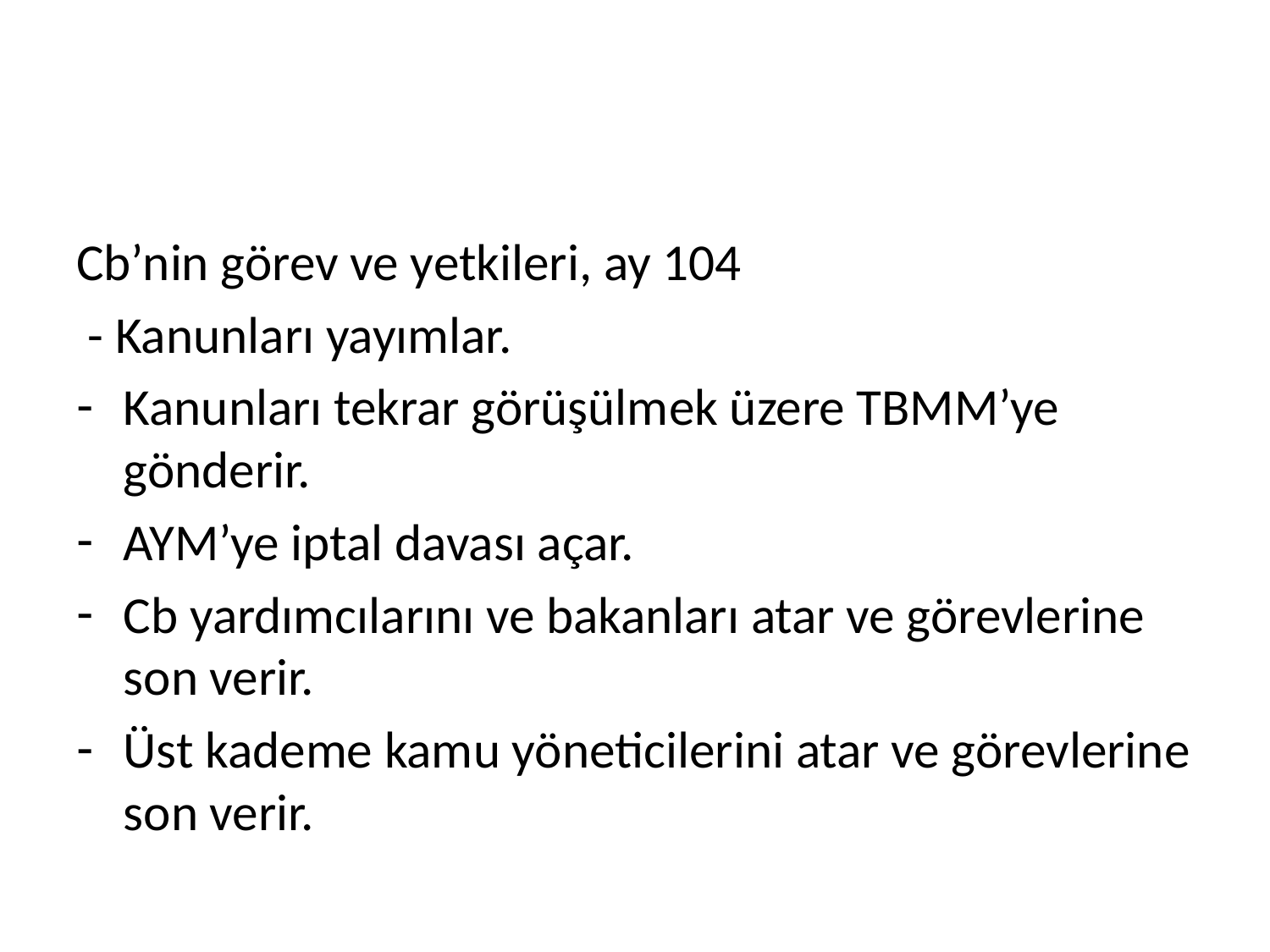

#
Cb’nin görev ve yetkileri, ay 104
 - Kanunları yayımlar.
Kanunları tekrar görüşülmek üzere TBMM’ye gönderir.
AYM’ye iptal davası açar.
Cb yardımcılarını ve bakanları atar ve görevlerine son verir.
Üst kademe kamu yöneticilerini atar ve görevlerine son verir.